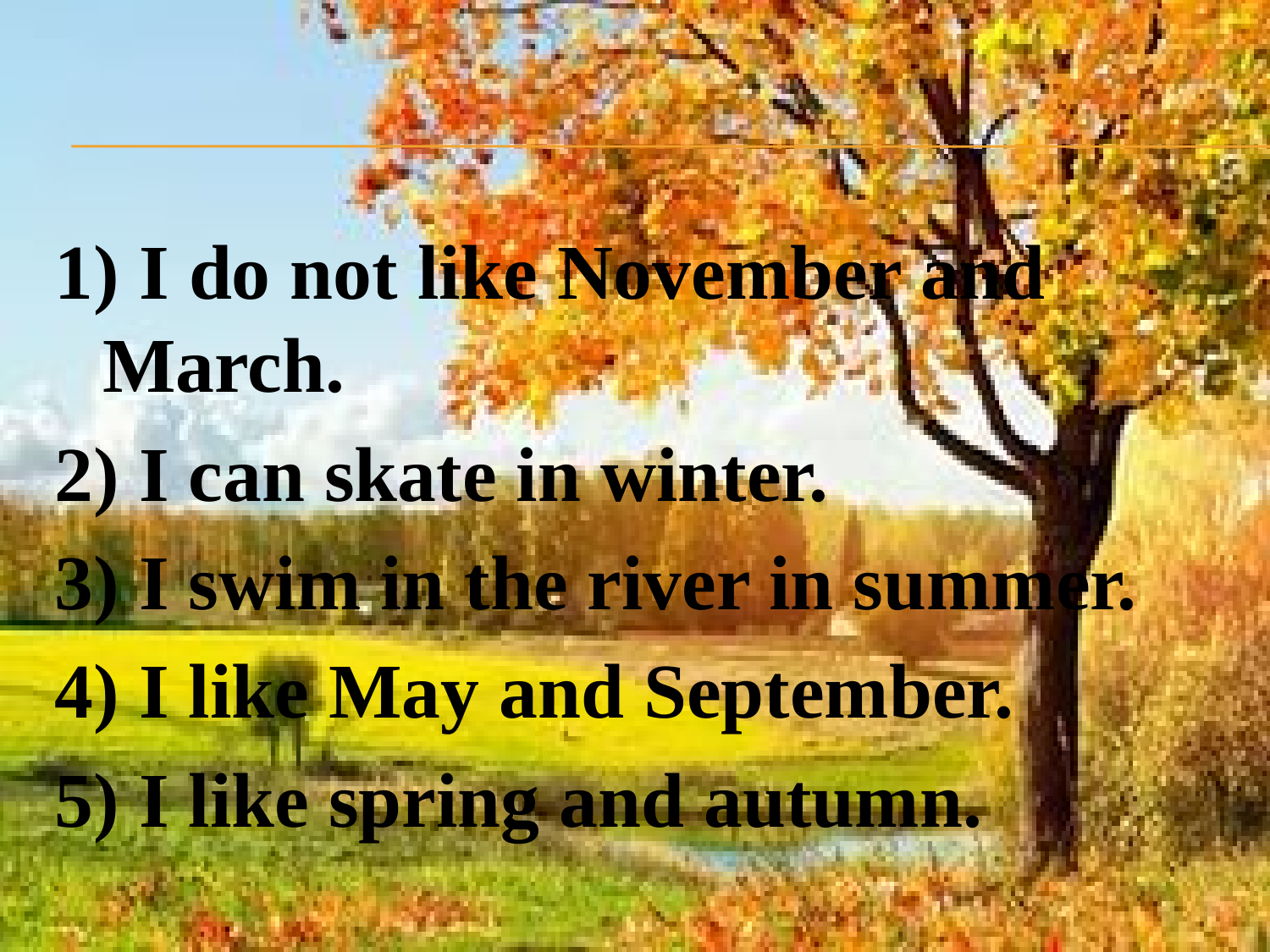

#
1) I do not like November and March.
2) I can skate in winter.
3) I swim in the river in summer.
4) I like May and September.
5) I like spring and autumn.